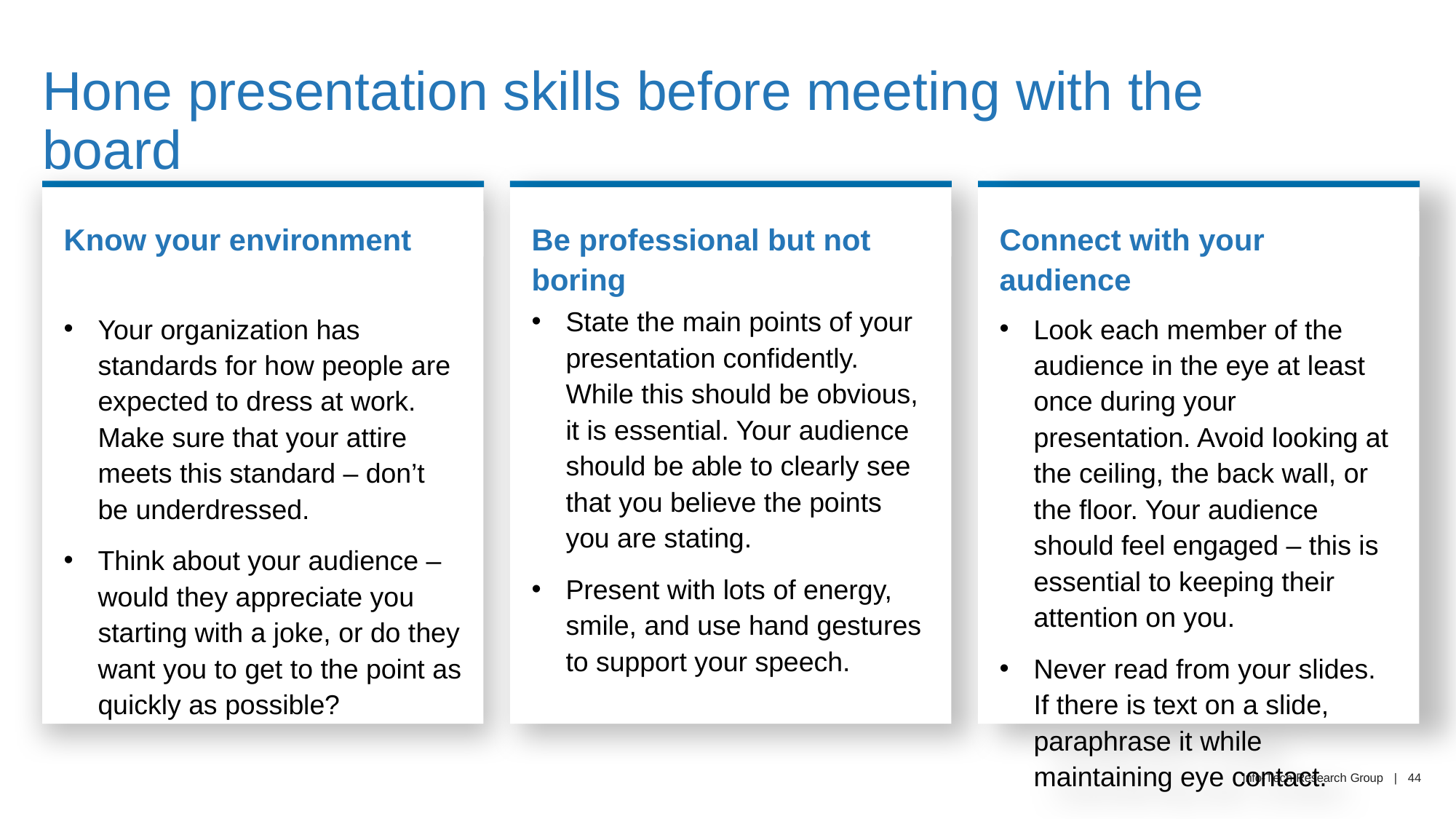

# Hone presentation skills before meeting with the board

State the main points of your presentation confidently. While this should be obvious, it is essential. Your audience should be able to clearly see that you believe the points you are stating.
Present with lots of energy, smile, and use hand gestures to support your speech.

Look each member of the audience in the eye at least once during your presentation. Avoid looking at the ceiling, the back wall, or the floor. Your audience should feel engaged – this is essential to keeping their attention on you.
Never read from your slides. If there is text on a slide, paraphrase it while maintaining eye contact.

Your organization has standards for how people are expected to dress at work. Make sure that your attire meets this standard – don’t be underdressed.
Think about your audience – would they appreciate you starting with a joke, or do they want you to get to the point as quickly as possible?
Know your environment
Be professional but not boring
Connect with your audience